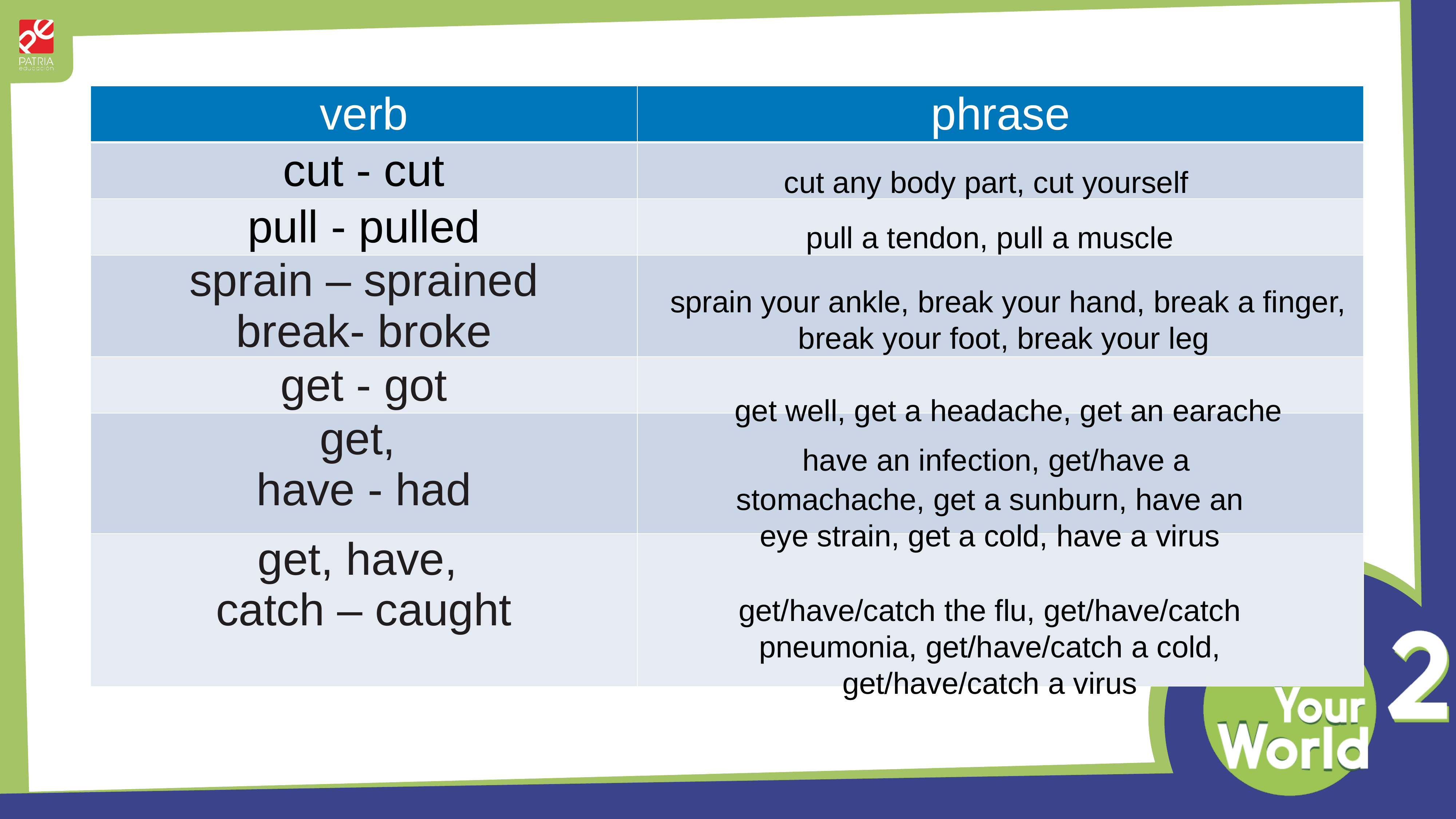

| verb | phrase |
| --- | --- |
| cut - cut |  |
| pull - pulled |  |
| sprain – sprained break- broke |  |
| get - got |  |
| get, have - had |  |
| get, have, catch – caught |  |
  cut any body part, cut yourself
pull a tendon, pull a muscle
sprain your ankle, break your hand, break a finger, break your foot, break your leg

get well, get a headache, get an earache
 have an infection, get/have a stomachache, get a sunburn, have an eye strain, get a cold, have a virus
get/have/catch the flu, get/have/catch pneumonia, get/have/catch a cold, get/have/catch a virus